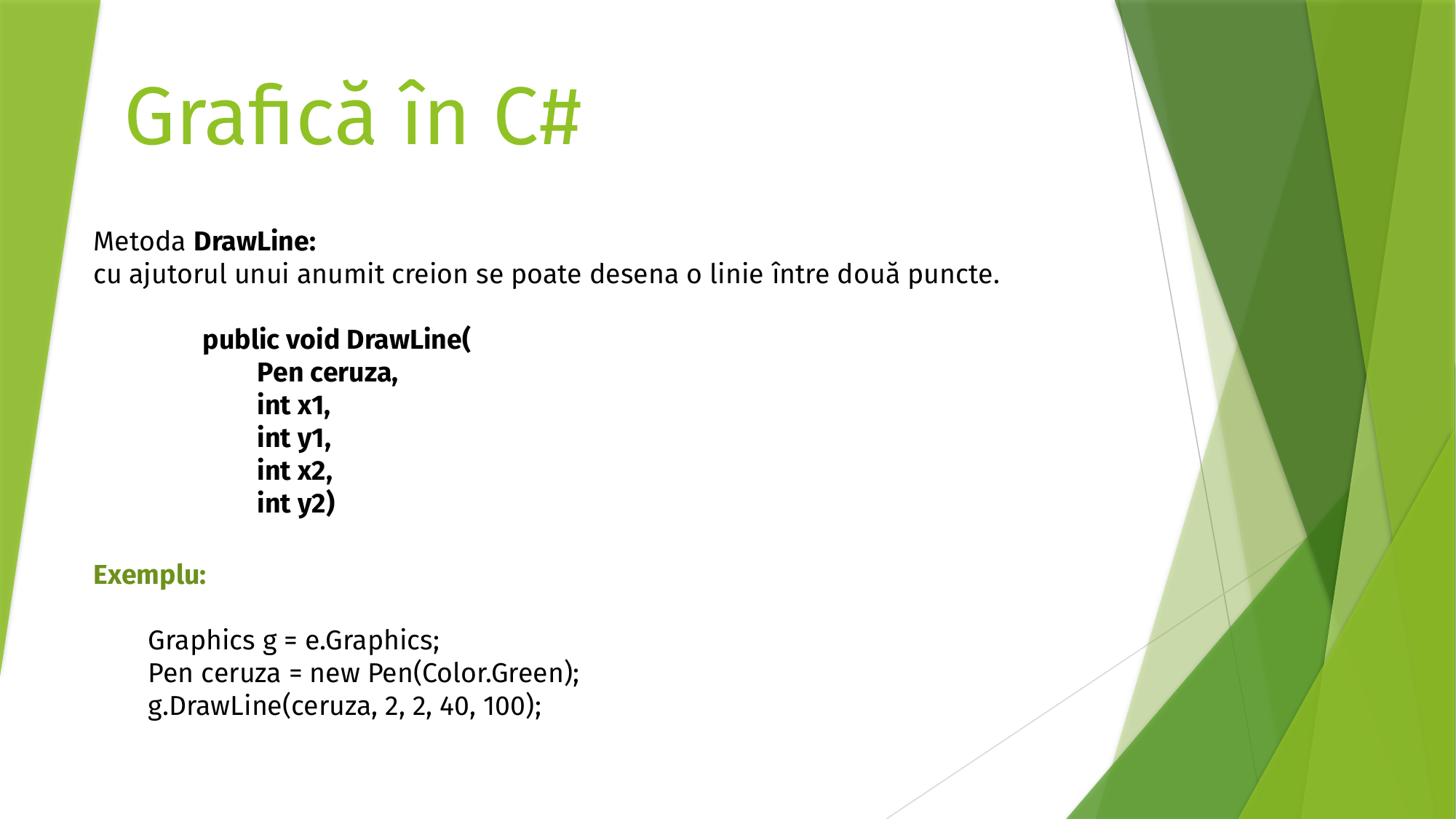

# Grafică în C#
Metoda DrawLine:
cu ajutorul unui anumit creion se poate desena o linie între două puncte.

public void DrawLine(
Pen ceruza,
int x1,
int y1,
int x2,
int y2)

Exemplu:

Graphics g = e.Graphics;
Pen ceruza = new Pen(Color.Green);
g.DrawLine(ceruza, 2, 2, 40, 100);